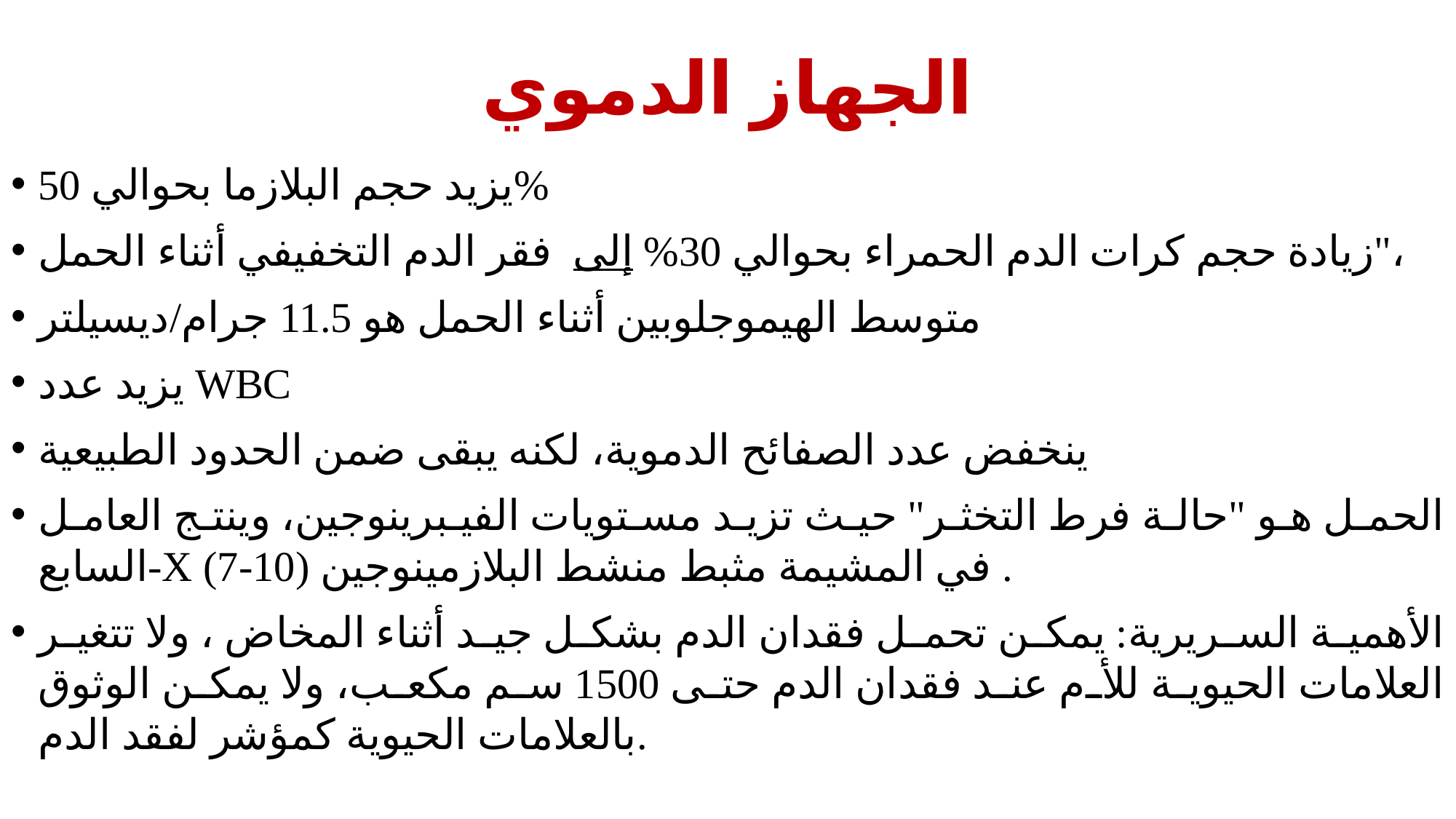

# الجهاز الدموي
يزيد حجم البلازما بحوالي 50%
زيادة حجم كرات الدم الحمراء بحوالي 30% إلى  فقر الدم التخفيفي أثناء الحمل"،
متوسط الهيموجلوبين أثناء الحمل هو 11.5 جرام/ديسيلتر
يزيد عدد WBC
ينخفض عدد الصفائح الدموية، لكنه يبقى ضمن الحدود الطبيعية
الحمل هو "حالة فرط التخثر" حيث تزيد مستويات الفيبرينوجين، وينتج العامل السابع-X (7-10) في المشيمة مثبط منشط البلازمينوجين .
الأهمية السريرية: يمكن تحمل فقدان الدم بشكل جيد أثناء المخاض ، ولا تتغير العلامات الحيوية للأم عند فقدان الدم حتى 1500 سم مكعب، ولا يمكن الوثوق بالعلامات الحيوية كمؤشر لفقد الدم.